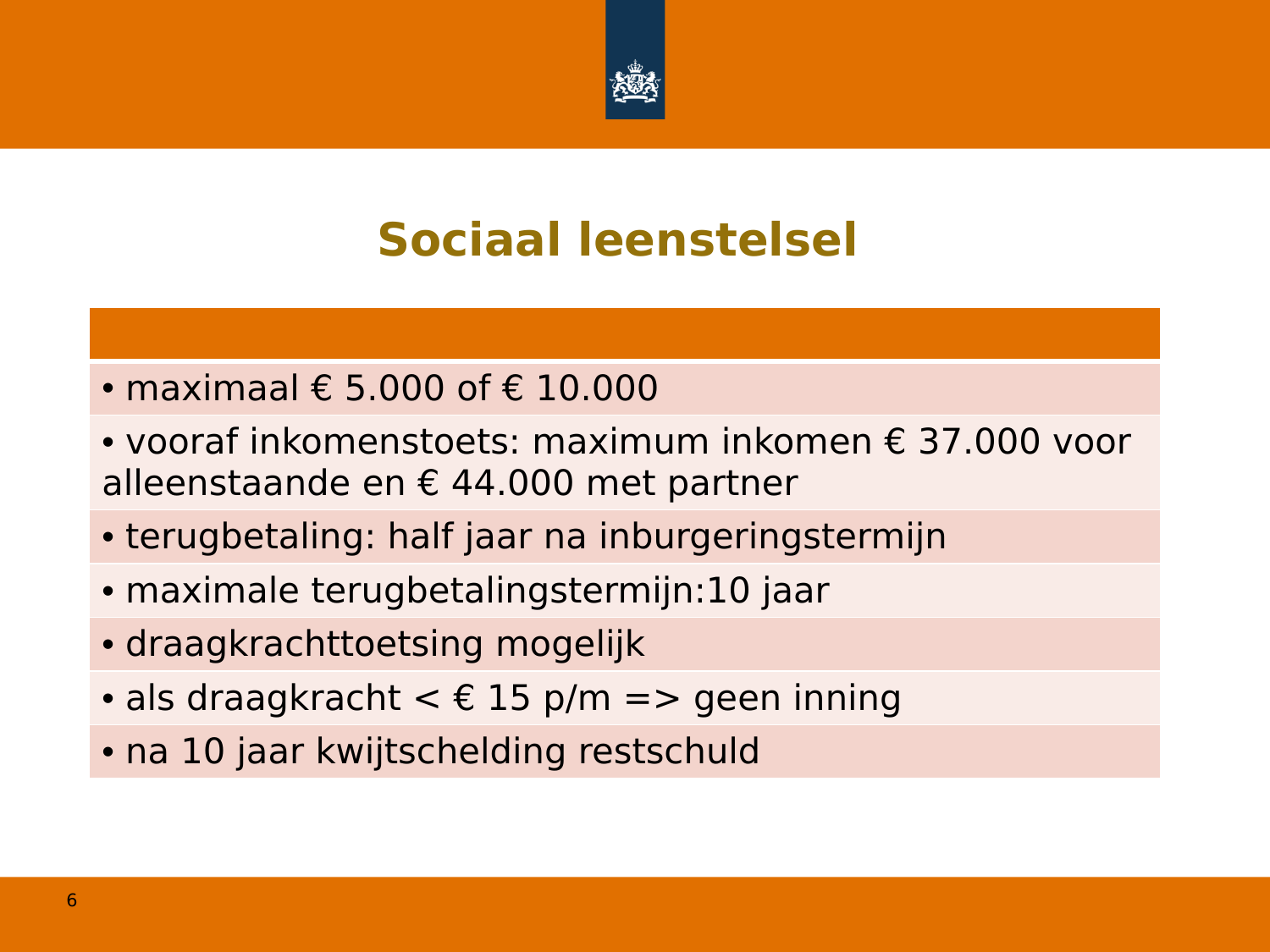

# Sociaal leenstelsel

|  |
| --- |
| maximaal € 5.000 of € 10.000 |
| vooraf inkomenstoets: maximum inkomen € 37.000 voor alleenstaande en € 44.000 met partner |
| terugbetaling: half jaar na inburgeringstermijn |
| maximale terugbetalingstermijn:10 jaar |
| draagkrachttoetsing mogelijk |
| als draagkracht < € 15 p/m => geen inning |
| na 10 jaar kwijtschelding restschuld |